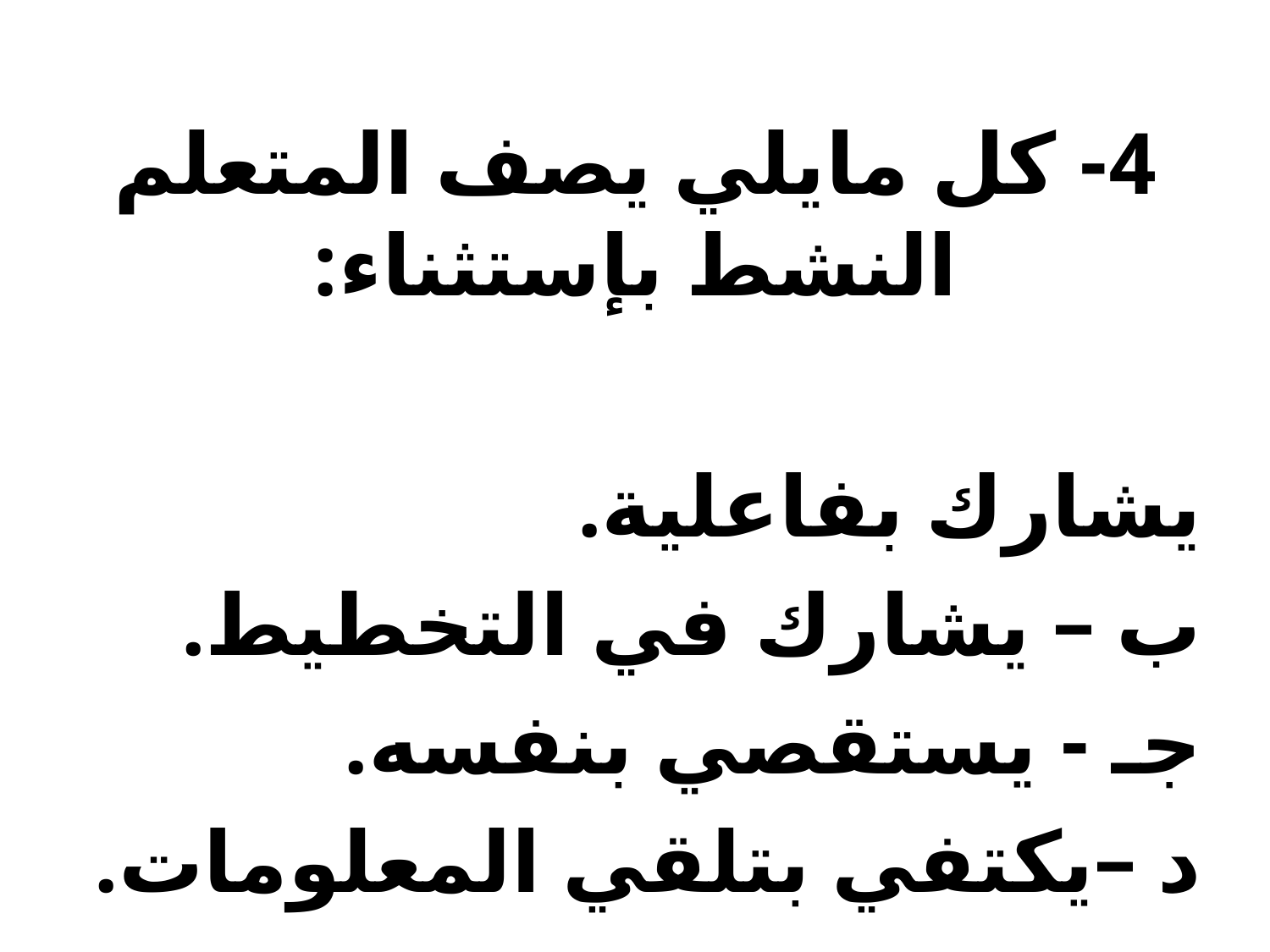

# 4- كل مايلي يصف المتعلم النشط بإستثناء:
يشارك بفاعلية.
ب – يشارك في التخطيط.
جـ - يستقصي بنفسه.
د –يكتفي بتلقي المعلومات.